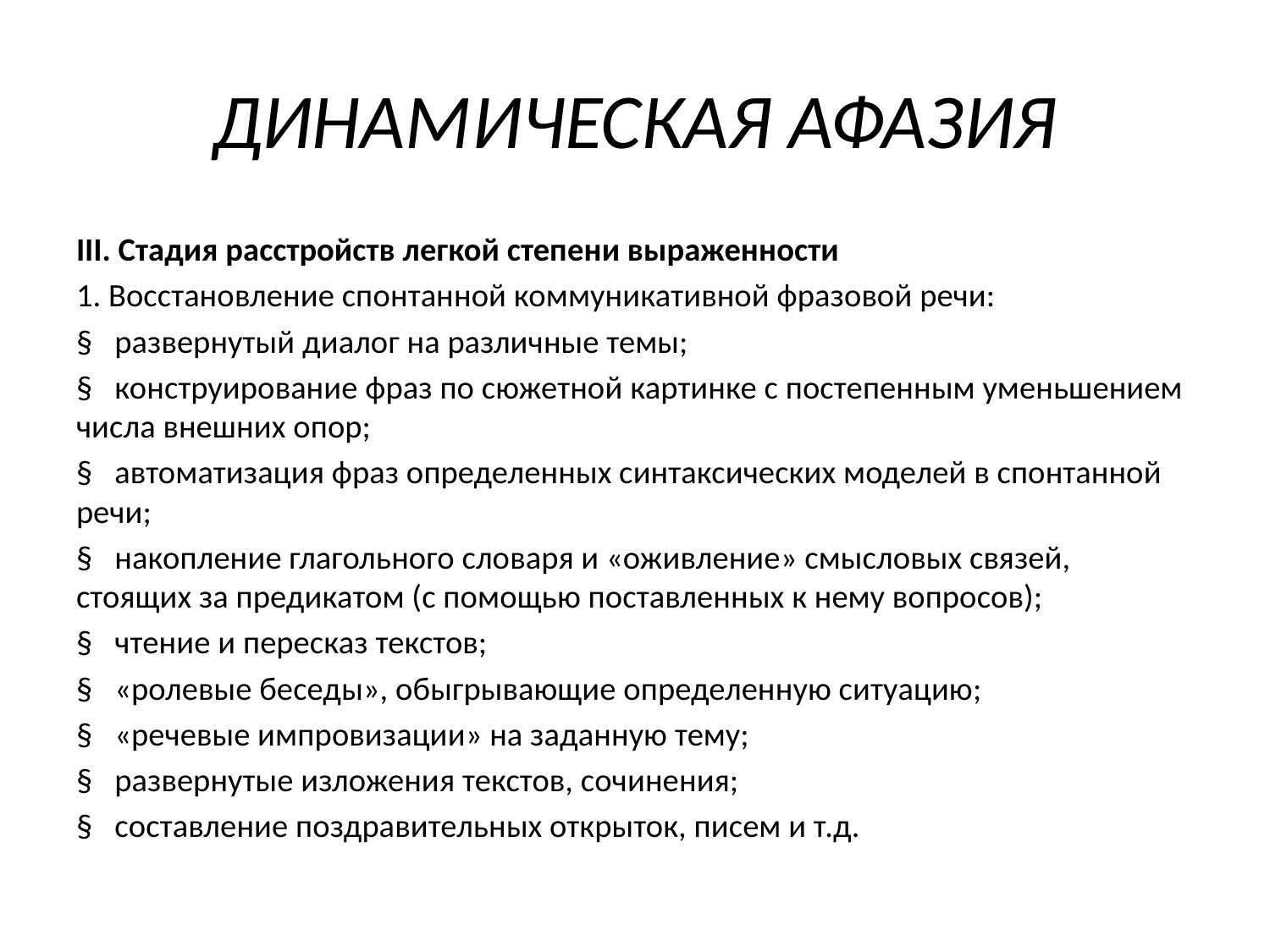

# ДИНАМИЧЕСКАЯ АФАЗИЯ
III. Стадия расстройств легкой степени выраженности
1. Восстановление спонтанной коммуникативной фразовой речи:
§   развернутый диалог на различные темы;
§   конструирование фраз по сюжетной картинке с постепенным уменьшением числа внешних опор;
§   автоматизация фраз определенных синтаксических моделей в спонтанной речи;
§   накопление глагольного словаря и «оживление» смысловых связей, стоящих за предикатом (с помощью поставленных к нему вопросов);
§   чтение и пересказ текстов;
§   «ролевые беседы», обыгрывающие определенную ситуацию;
§   «речевые импровизации» на заданную тему;
§   развернутые изложения текстов, сочинения;
§   составление поздравительных открыток, писем и т.д.